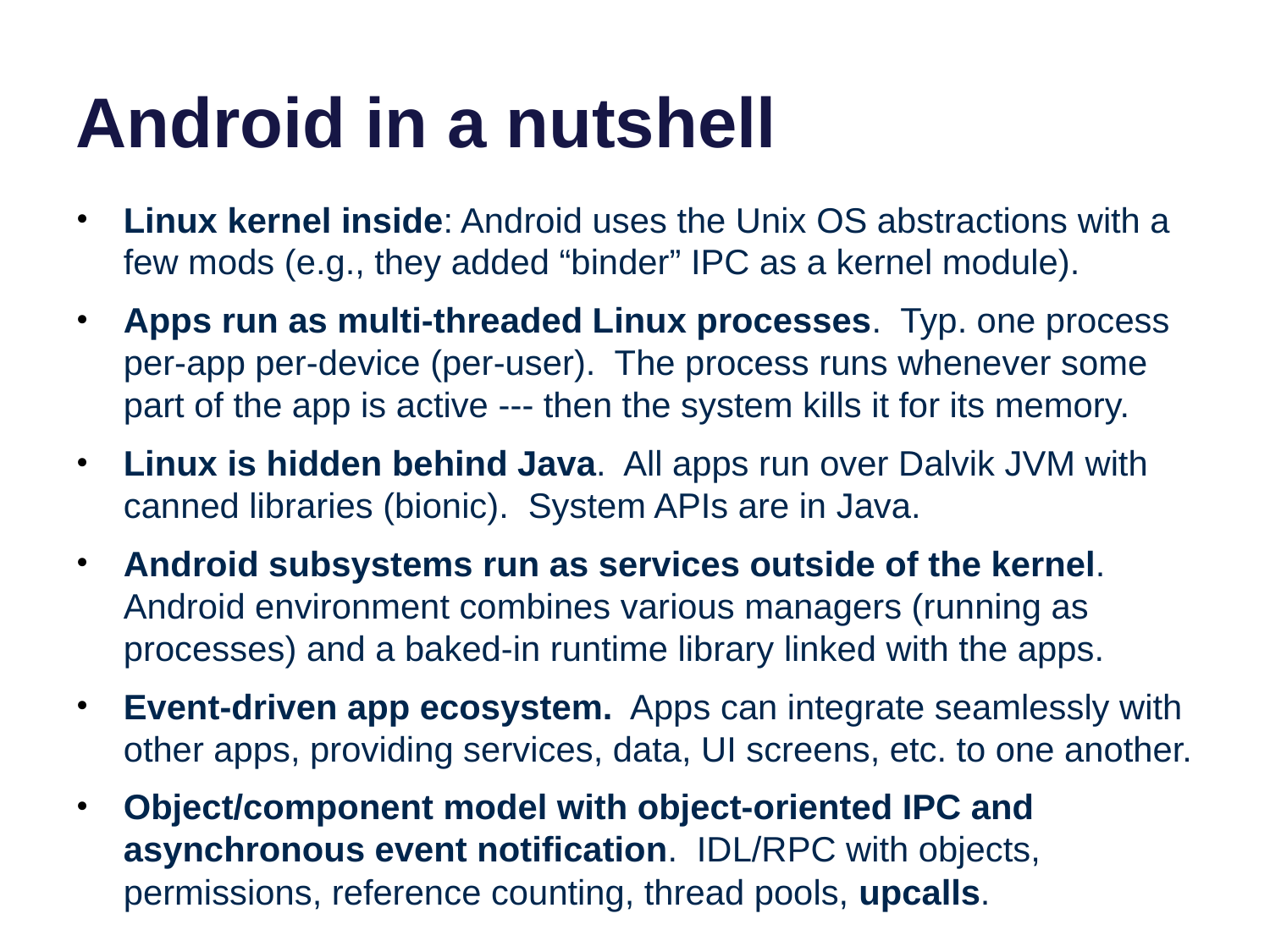

# Android in a nutshell
Linux kernel inside: Android uses the Unix OS abstractions with a few mods (e.g., they added “binder” IPC as a kernel module).
Apps run as multi-threaded Linux processes.  Typ. one process per-app per-device (per-user).  The process runs whenever some part of the app is active --- then the system kills it for its memory.
Linux is hidden behind Java.  All apps run over Dalvik JVM with canned libraries (bionic).  System APIs are in Java.
Android subsystems run as services outside of the kernel.  Android environment combines various managers (running as processes) and a baked-in runtime library linked with the apps.
Event-driven app ecosystem.  Apps can integrate seamlessly with other apps, providing services, data, UI screens, etc. to one another.
Object/component model with object-oriented IPC and asynchronous event notification.  IDL/RPC with objects, permissions, reference counting, thread pools, upcalls.